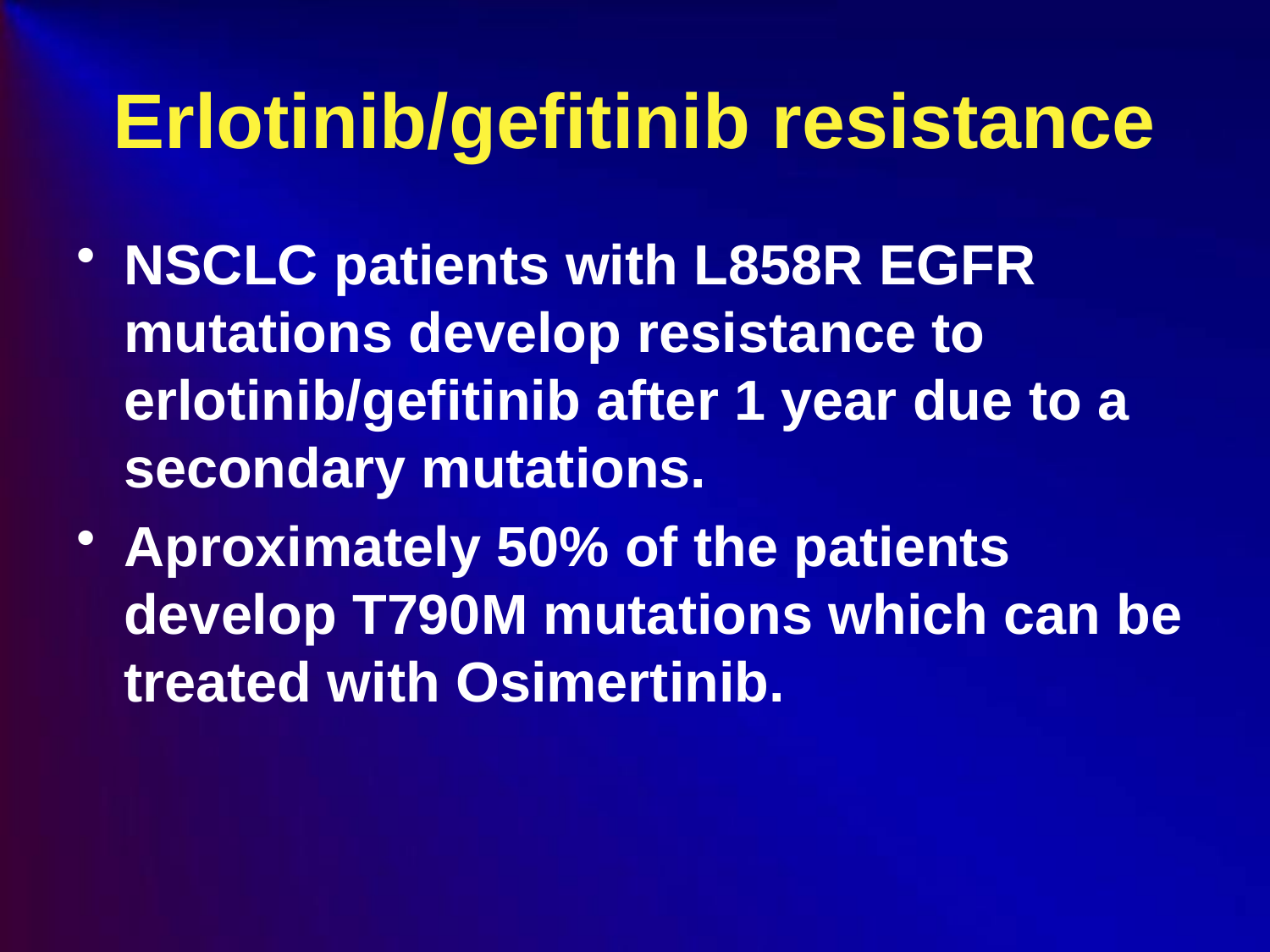

# Erlotinib/gefitinib resistance
NSCLC patients with L858R EGFR mutations develop resistance to erlotinib/gefitinib after 1 year due to a secondary mutations.
Aproximately 50% of the patients develop T790M mutations which can be treated with Osimertinib.